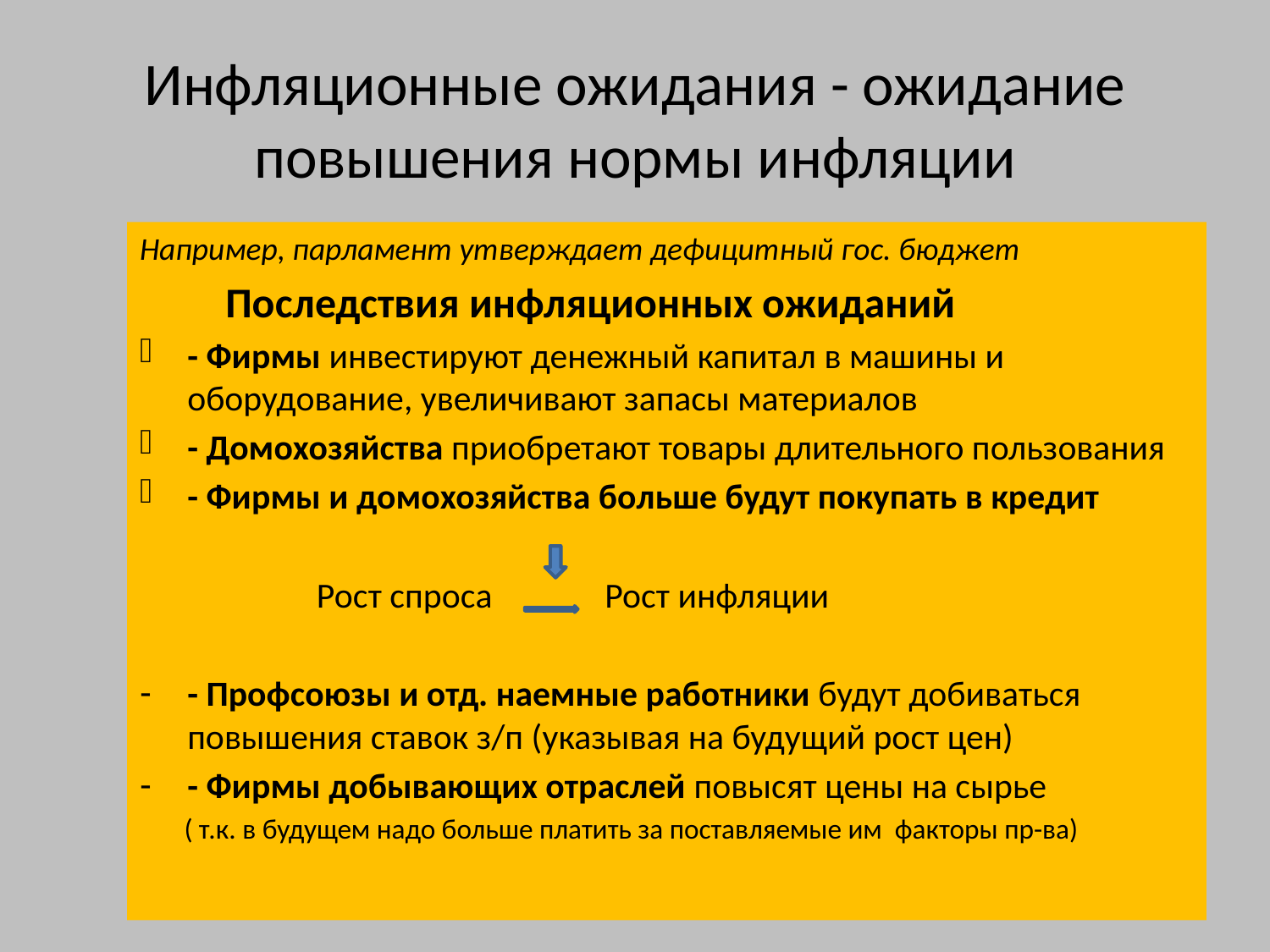

# Инфляционные ожидания - ожидание повышения нормы инфляции
Например, парламент утверждает дефицитный гос. бюджет
         Последствия инфляционных ожиданий
- Фирмы инвестируют денежный капитал в машины и оборудование, увеличивают запасы материалов
- Домохозяйства приобретают товары длительного пользования
- Фирмы и домохозяйства больше будут покупать в кредит

                      Рост спроса              Рост инфляции

- Профсоюзы и отд. наемные работники будут добиваться повышения ставок з/п (указывая на будущий рост цен)
- Фирмы добывающих отраслей повысят цены на сырье
       ( т.к. в будущем надо больше платить за поставляемые им  факторы пр-ва)